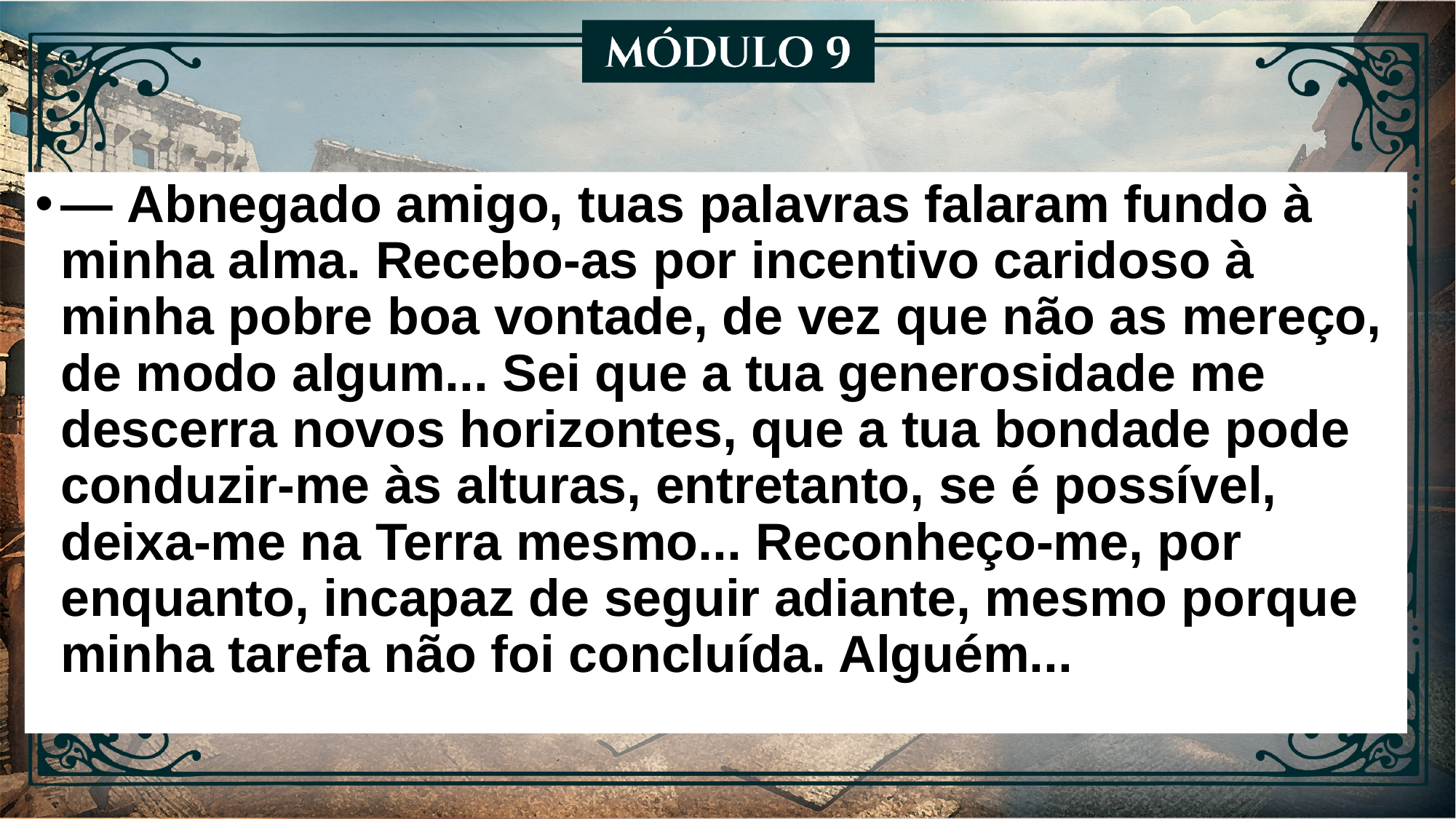

— Abnegado amigo, tuas palavras falaram fundo à minha alma. Recebo-as por incentivo caridoso à minha pobre boa vontade, de vez que não as mereço, de modo algum... Sei que a tua generosidade me descerra novos horizontes, que a tua bondade pode conduzir-me às alturas, entretanto, se é possível, deixa-me na Terra mesmo... Reconheço-me, por enquanto, incapaz de seguir adiante, mesmo porque minha tarefa não foi concluída. Alguém...